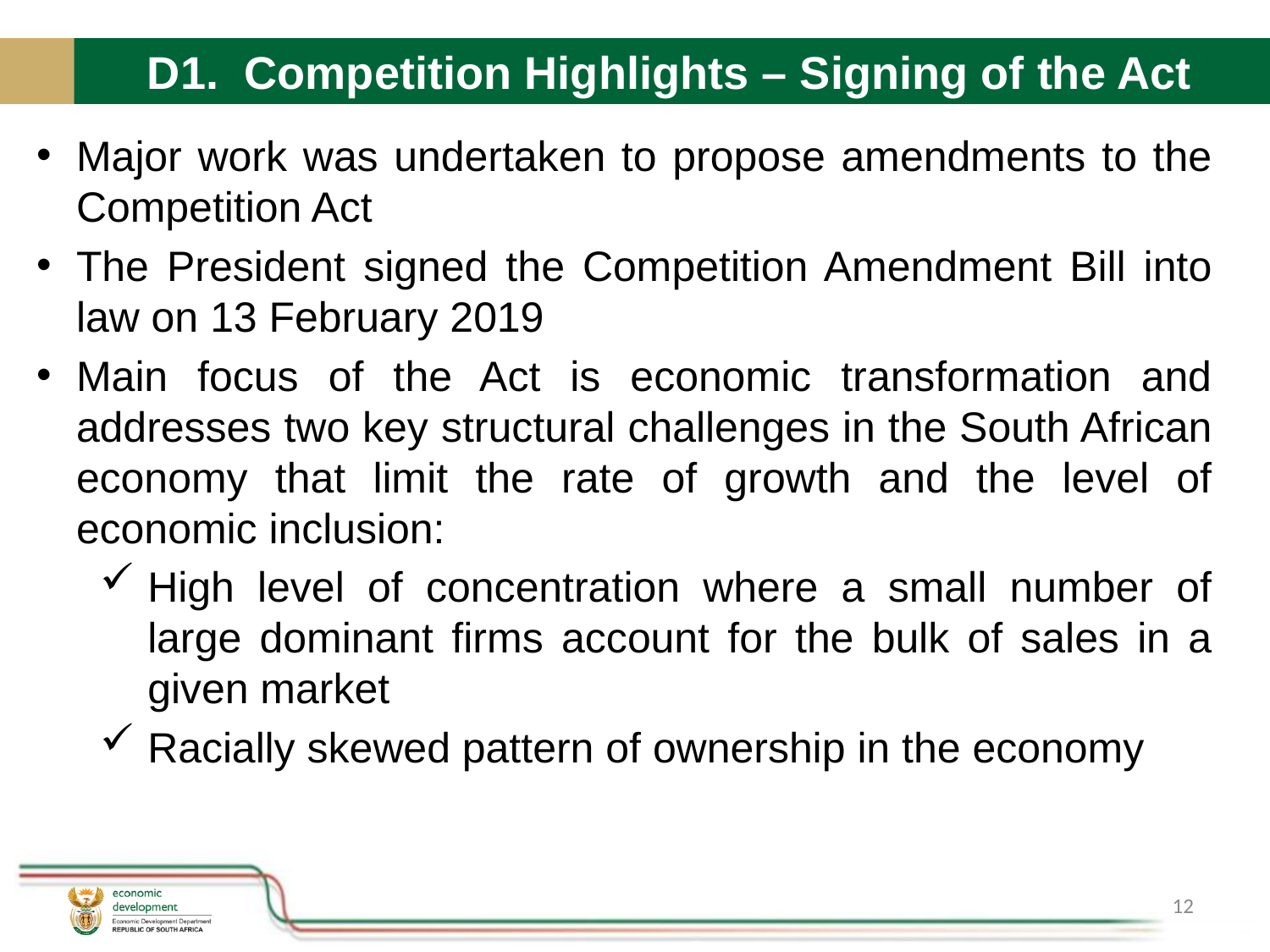

# D1.  Competition Highlights – Signing of the Act
Major work was undertaken to propose amendments to the Competition Act
The President signed the Competition Amendment Bill into law on 13 February 2019
Main focus of the Act is economic transformation and addresses two key structural challenges in the South African economy that limit the rate of growth and the level of economic inclusion:
High level of concentration where a small number of large dominant firms account for the bulk of sales in a given market
Racially skewed pattern of ownership in the economy

12